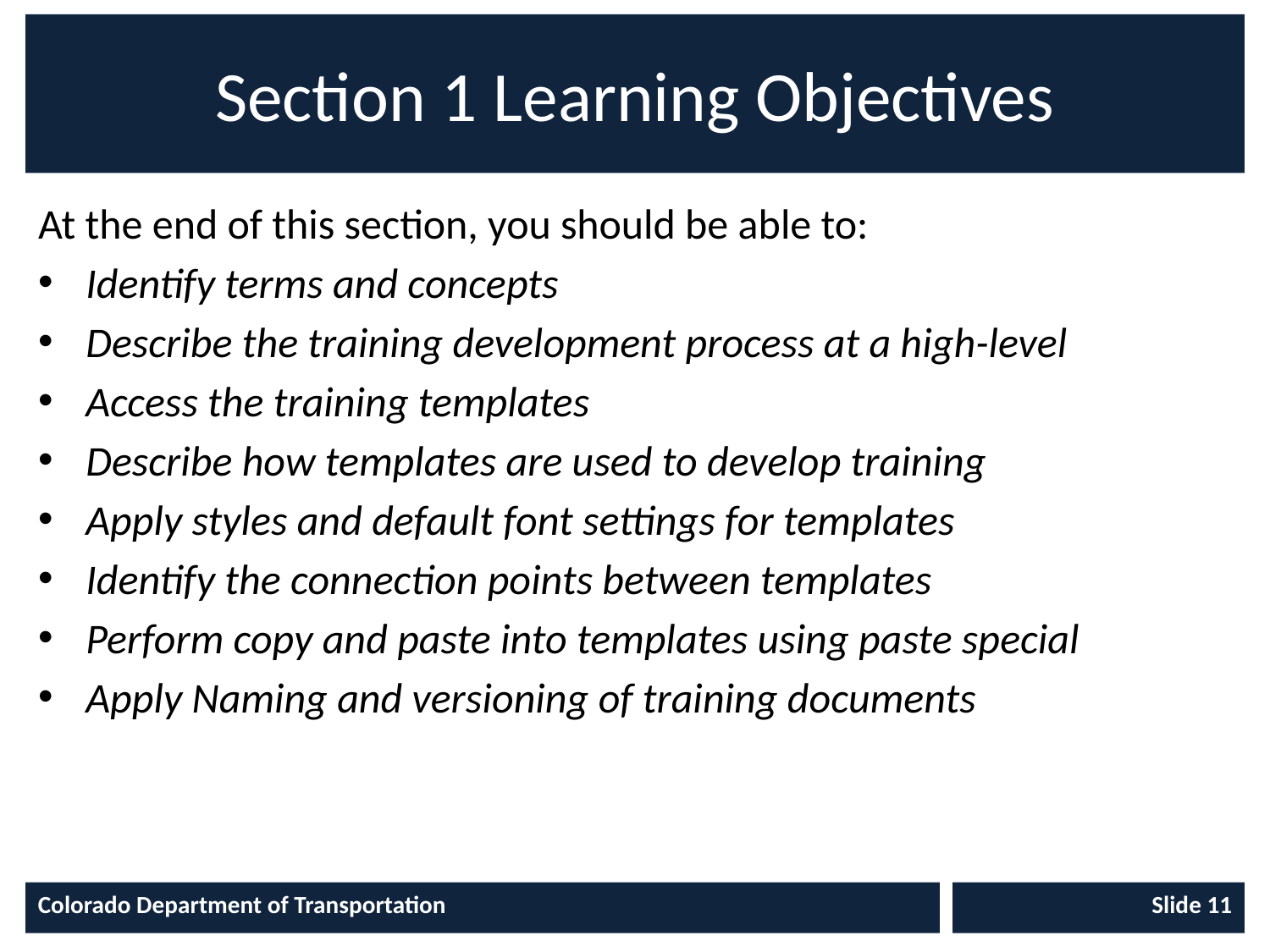

# Section 1 Learning Objectives
At the end of this section, you should be able to:
Identify terms and concepts
Describe the training development process at a high-level
Access the training templates
Describe how templates are used to develop training
Apply styles and default font settings for templates
Identify the connection points between templates
Perform copy and paste into templates using paste special
Apply Naming and versioning of training documents
Colorado Department of Transportation
Slide 11